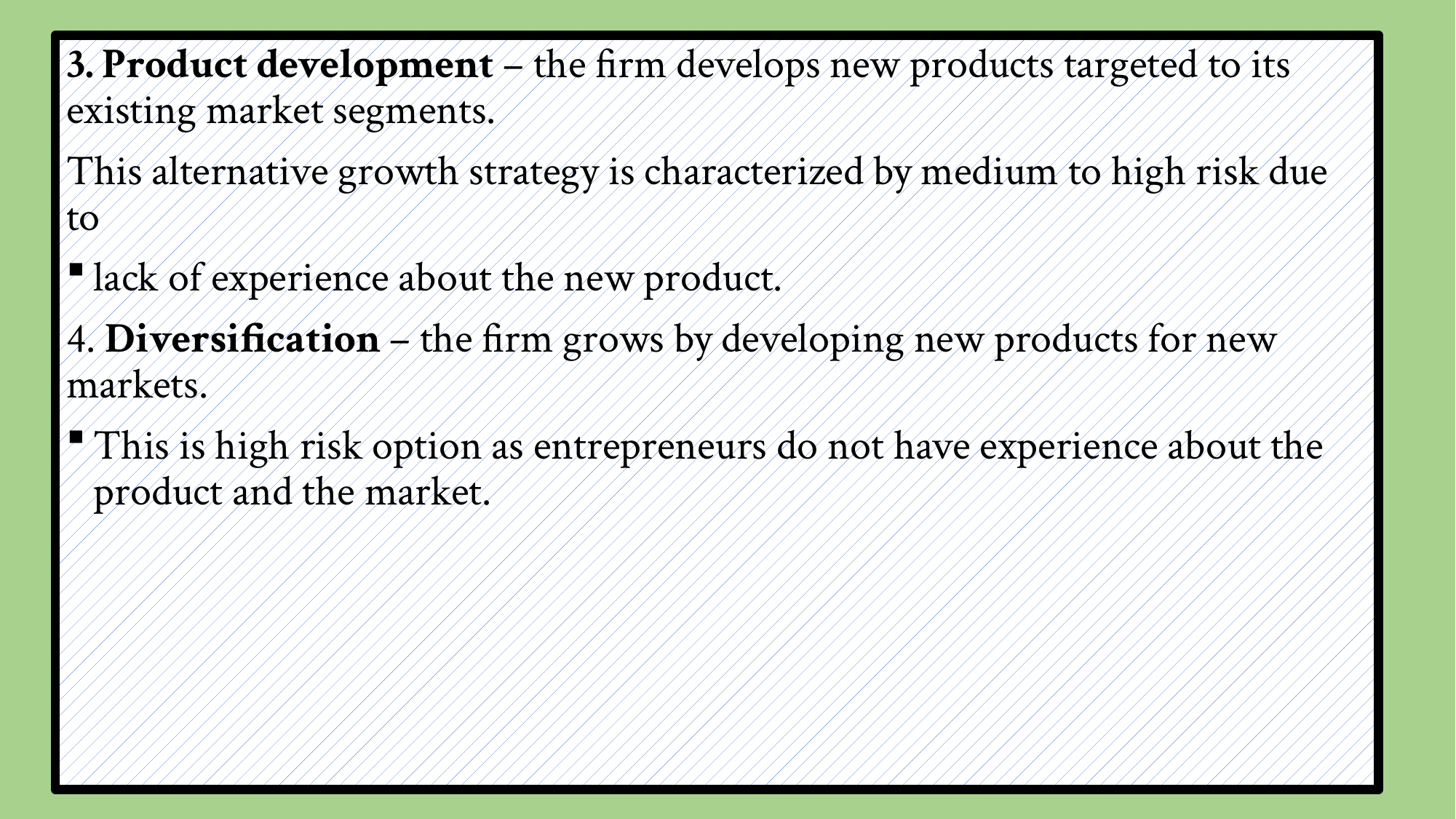

3. Product development – the firm develops new products targeted to its existing market segments.
This alternative growth strategy is characterized by medium to high risk due to
lack of experience about the new product.
4. Diversification – the firm grows by developing new products for new markets.
This is high risk option as entrepreneurs do not have experience about the product and the market.